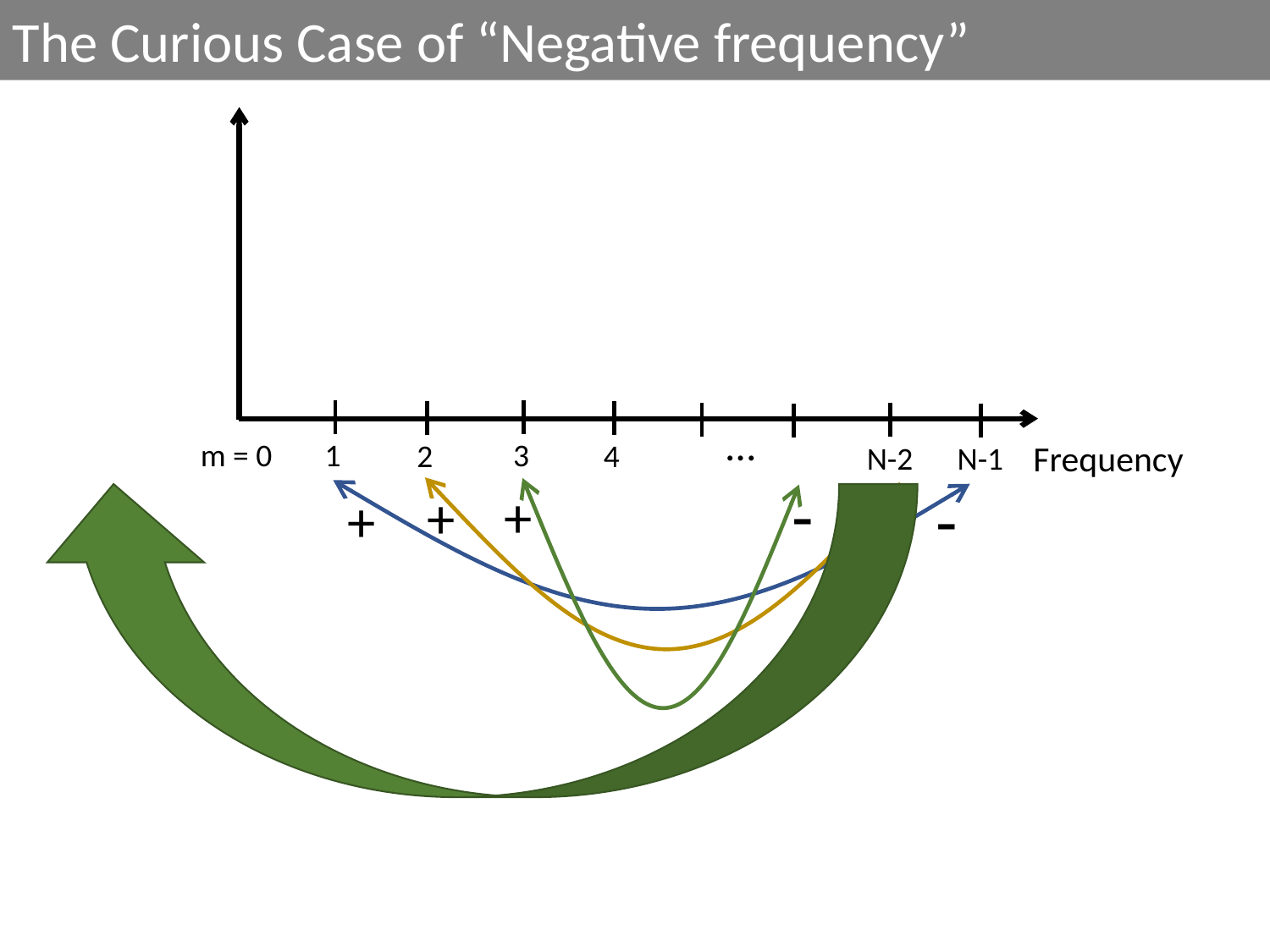

The Curious Case of “Negative frequency”
1
3
2
4
N-1
…
   m = 0
Frequency
N-2
-
+

-
+

-
+